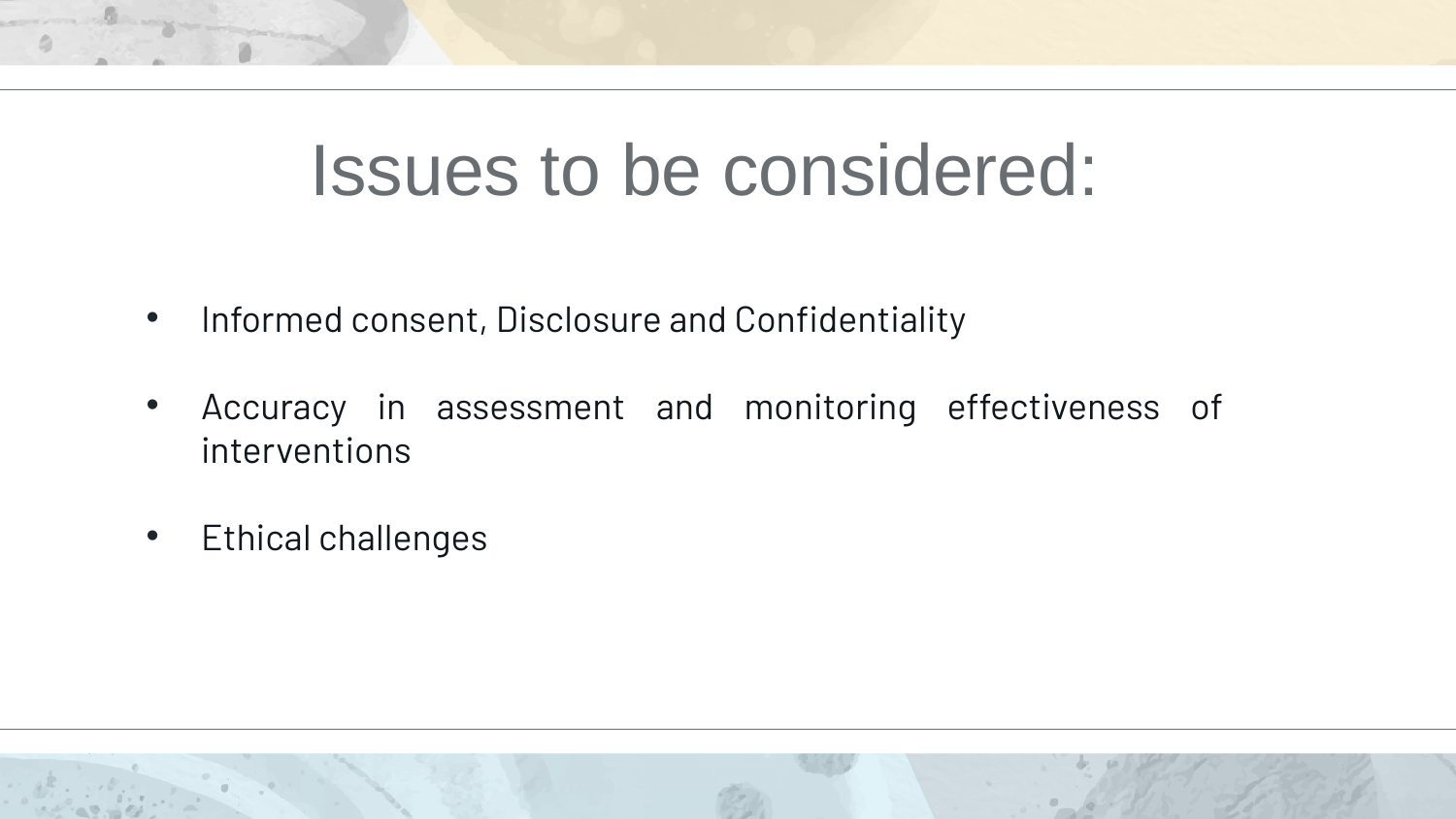

# Issues to be considered:
Informed consent, Disclosure and Confidentiality

Accuracy in assessment and monitoring effectiveness of interventions

Ethical challenges